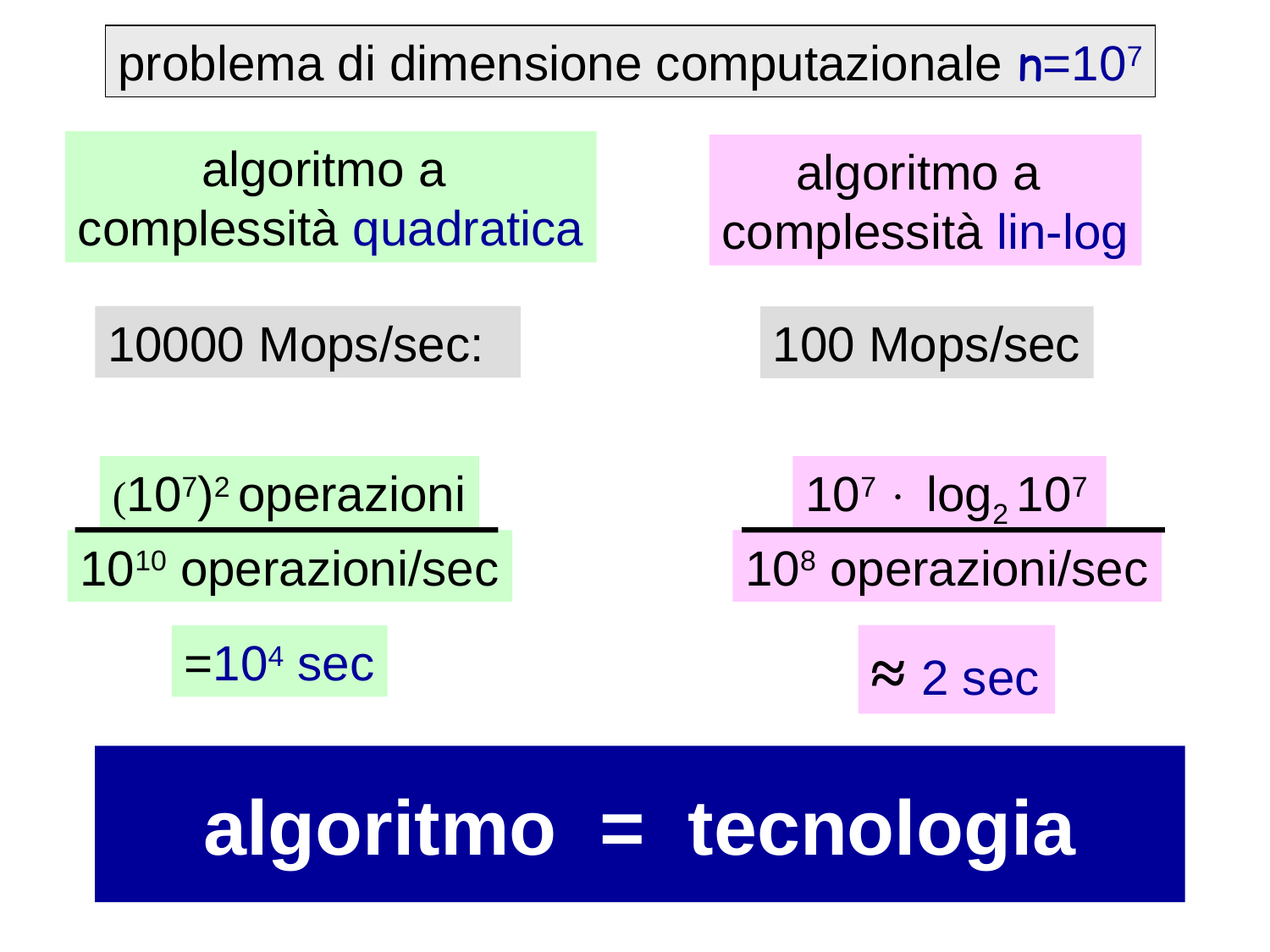

problema di dimensione computazionale n=107
algoritmo a
complessità quadratica
algoritmo a
complessità lin-log
10000 Mops/sec:
100 Mops/sec
107 ⋅ log2 107
108 operazioni/sec

≈ 2 sec
(107)2 operazioni
1010 operazioni/sec

=104 sec

algoritmo  =  tecnologia